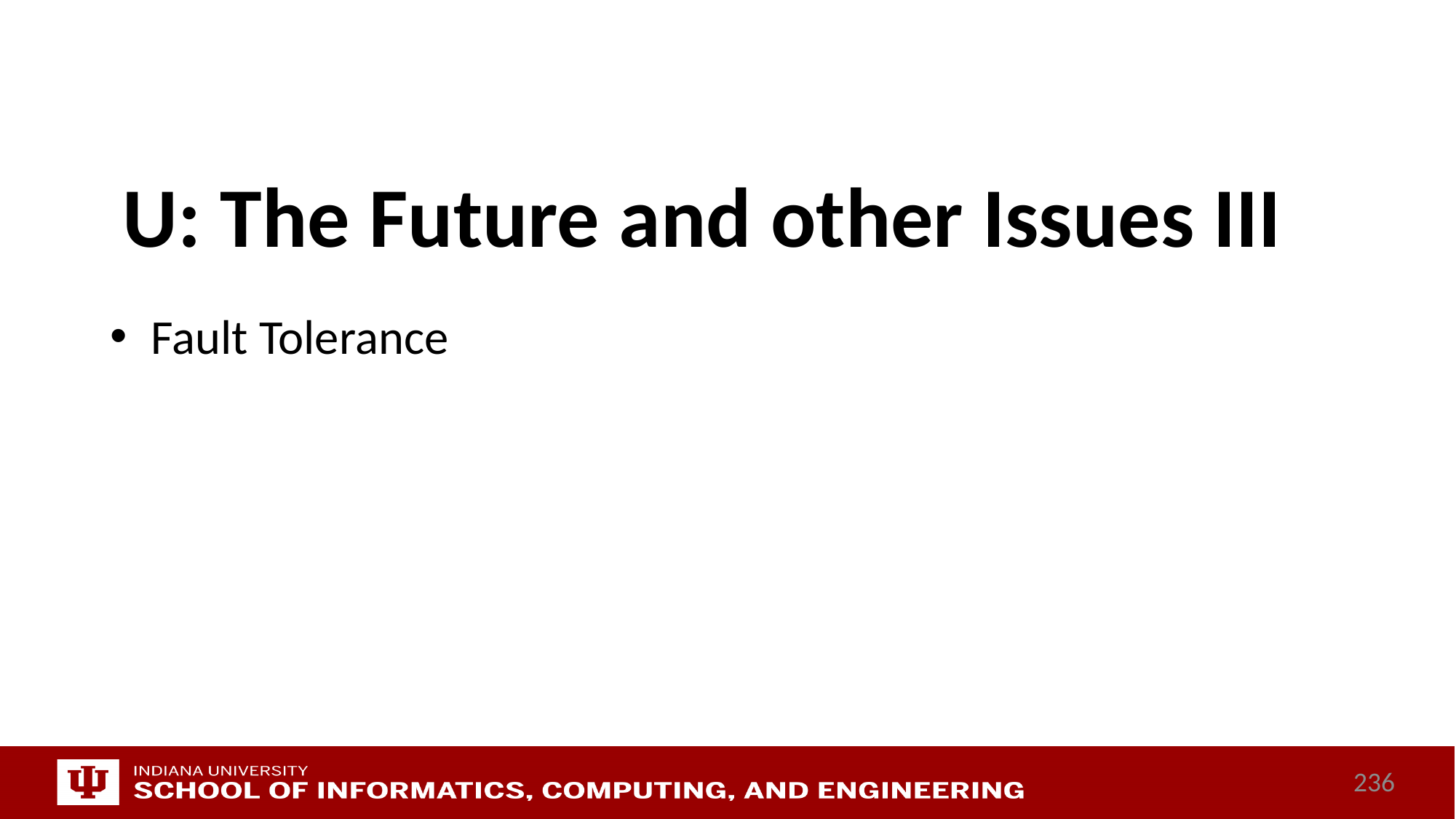

# U: The Future and other Issues III
Fault Tolerance
236